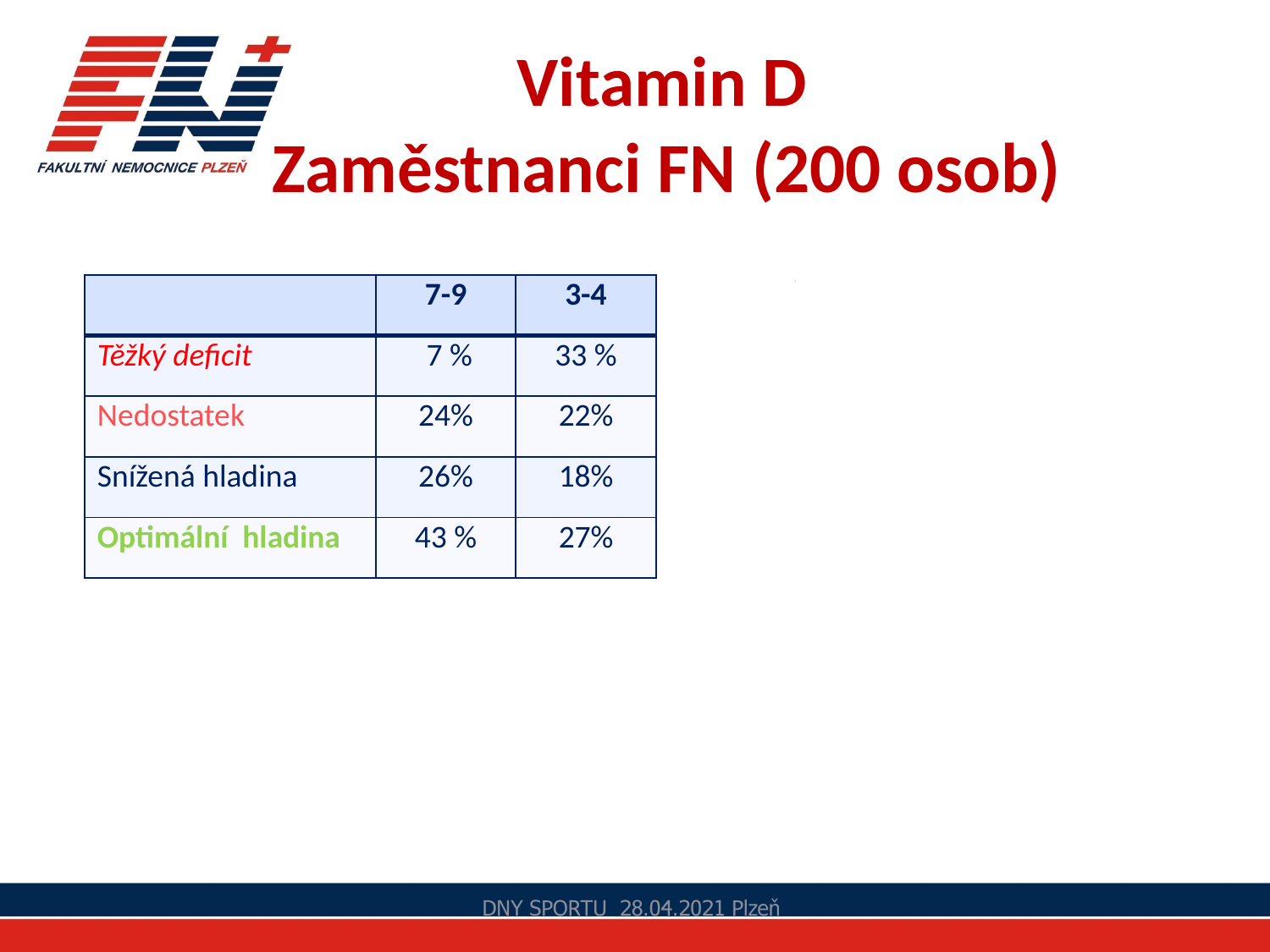

# Vitamin D Zaměstnanci FN (200 osob)
|  | 7-9 | 3-4 |
| --- | --- | --- |
| Těžký deficit | 7 % | 33 % |
| Nedostatek | 24% | 22% |
| Snížená hladina | 26% | 18% |
| Optimální hladina | 43 % | 27% |
DNY SPORTU  28.04.2021 Plzeň